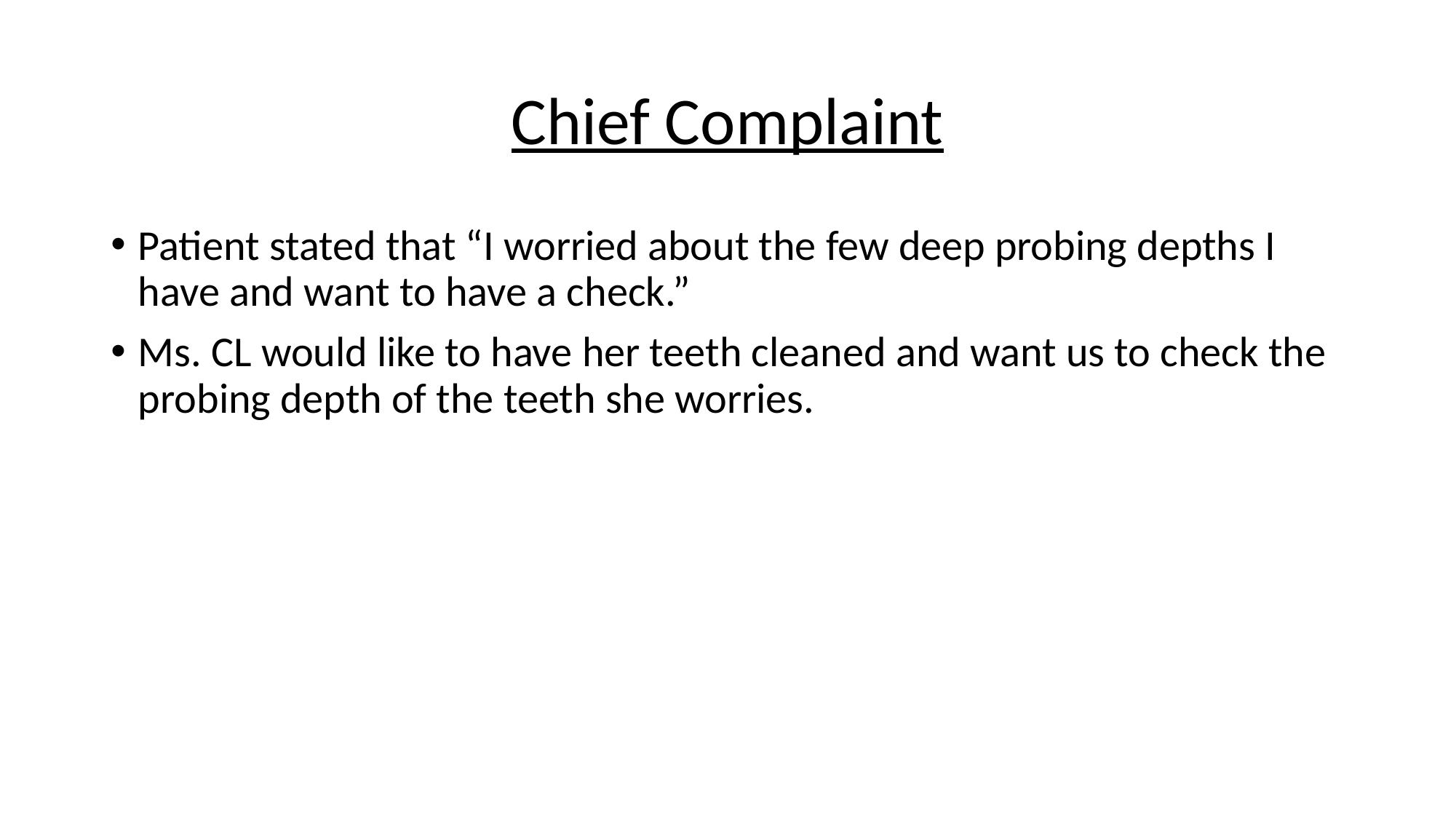

# Chief Complaint
Patient stated that “I worried about the few deep probing depths I have and want to have a check.”
Ms. CL would like to have her teeth cleaned and want us to check the probing depth of the teeth she worries.